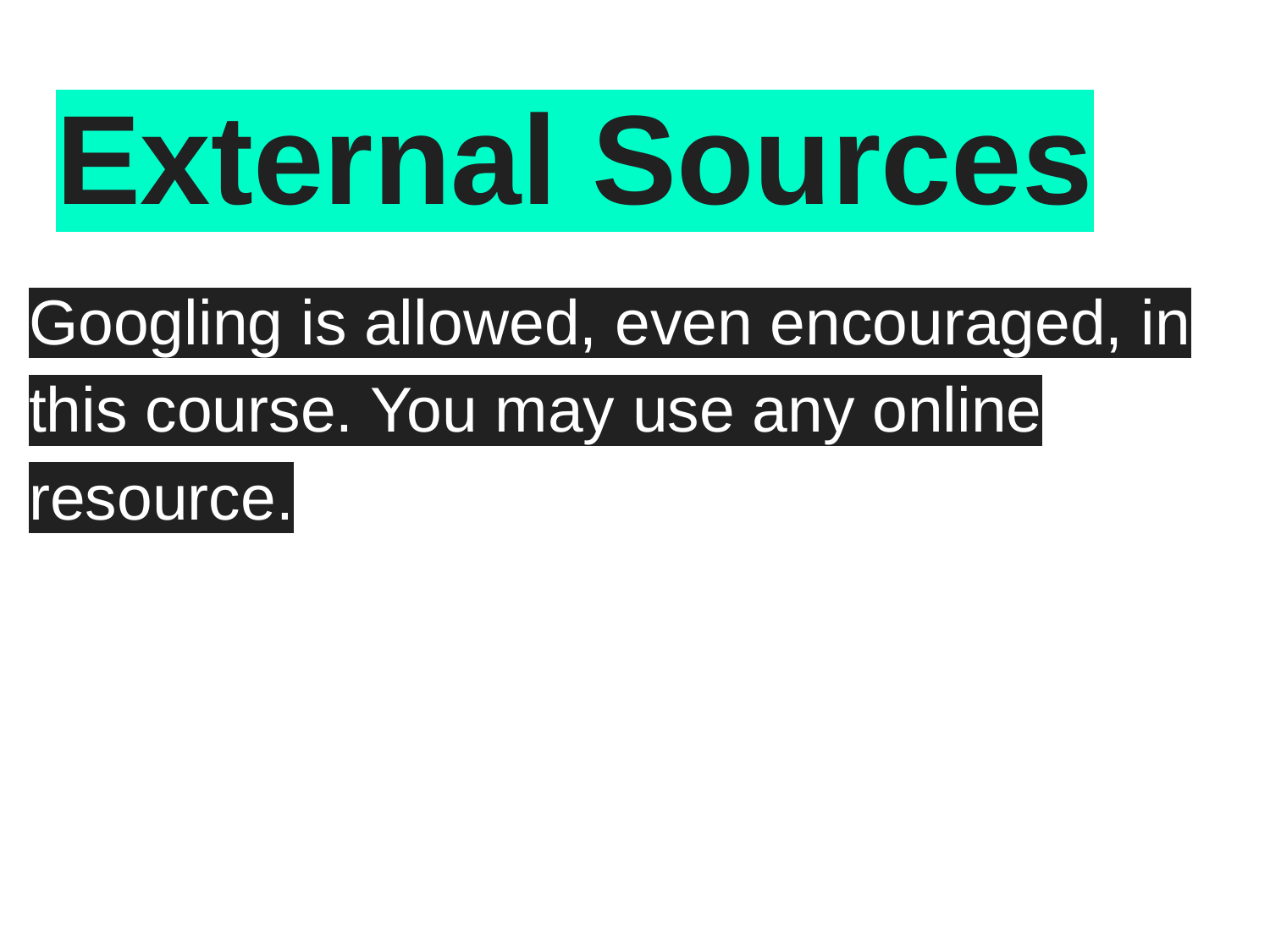

# External Sources
Googling is allowed, even encouraged, in this course. You may use any online resource.